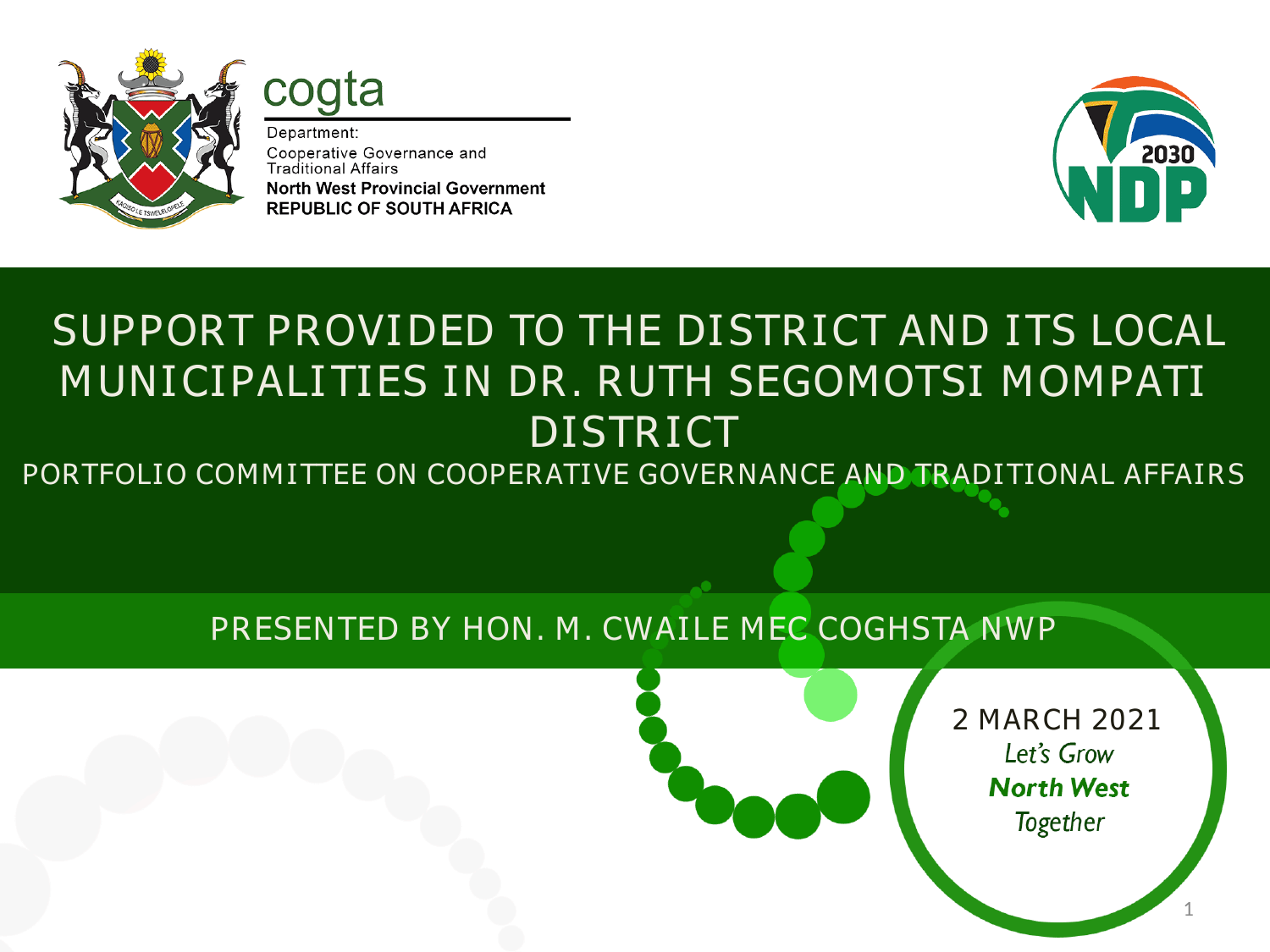

SUPPORT PROVIDED TO THE DISTRICT AND ITS LOCAL MUNICIPALITIES IN DR. RUTH SEGOMOTSI MOMPATI DISTRICT
PORTFOLIO COMMITTEE ON COOPERATIVE GOVERNANCE AND TRADITIONAL AFFAIRS

PRESENTED BY HON. M. CWAILE MEC COGHSTA NWP

2 MARCH 2021
1